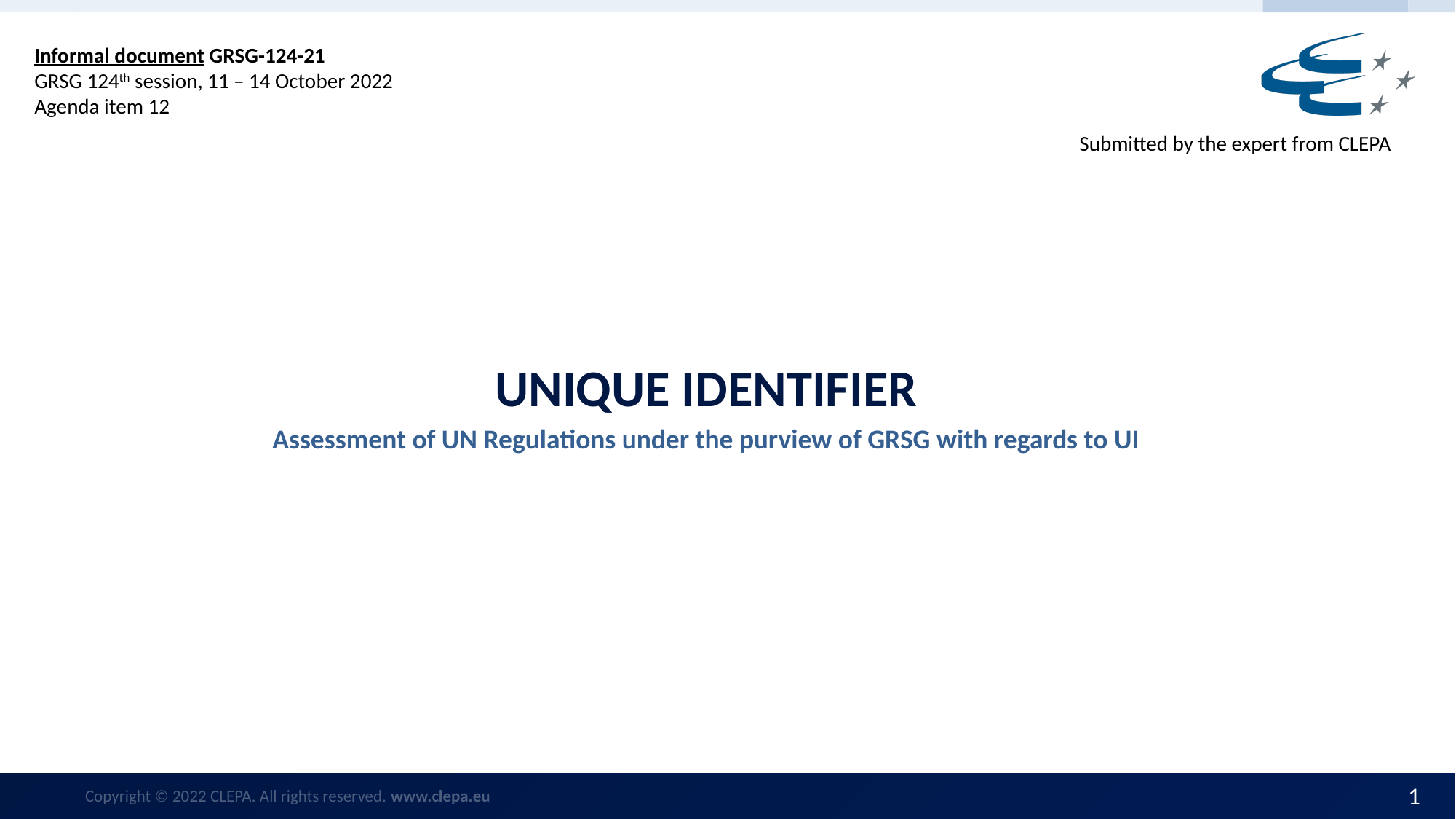

Informal document GRSG-124-21
GRSG 124th session, 11 – 14 October 2022
Agenda item 12
Submitted by the expert from CLEPA
Unique Identifier
Assessment of UN Regulations under the purview of GRSG with regards to UI
1